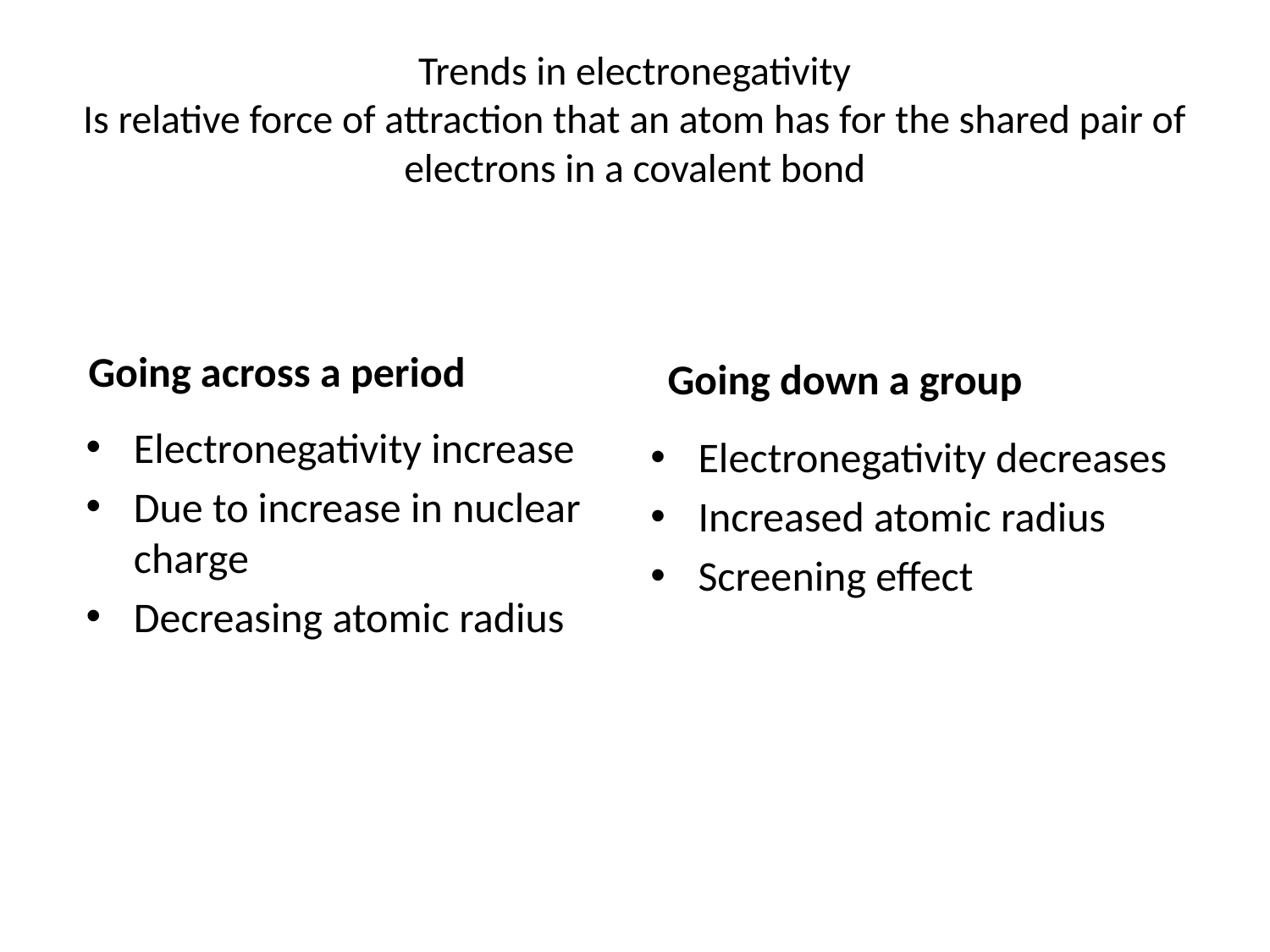

# Trends in electronegativity Is relative force of attraction that an atom has for the shared pair of electrons in a covalent bond
Going across a period
Going down a group
Electronegativity increase
Due to increase in nuclear charge
Decreasing atomic radius
Electronegativity decreases
Increased atomic radius
Screening effect